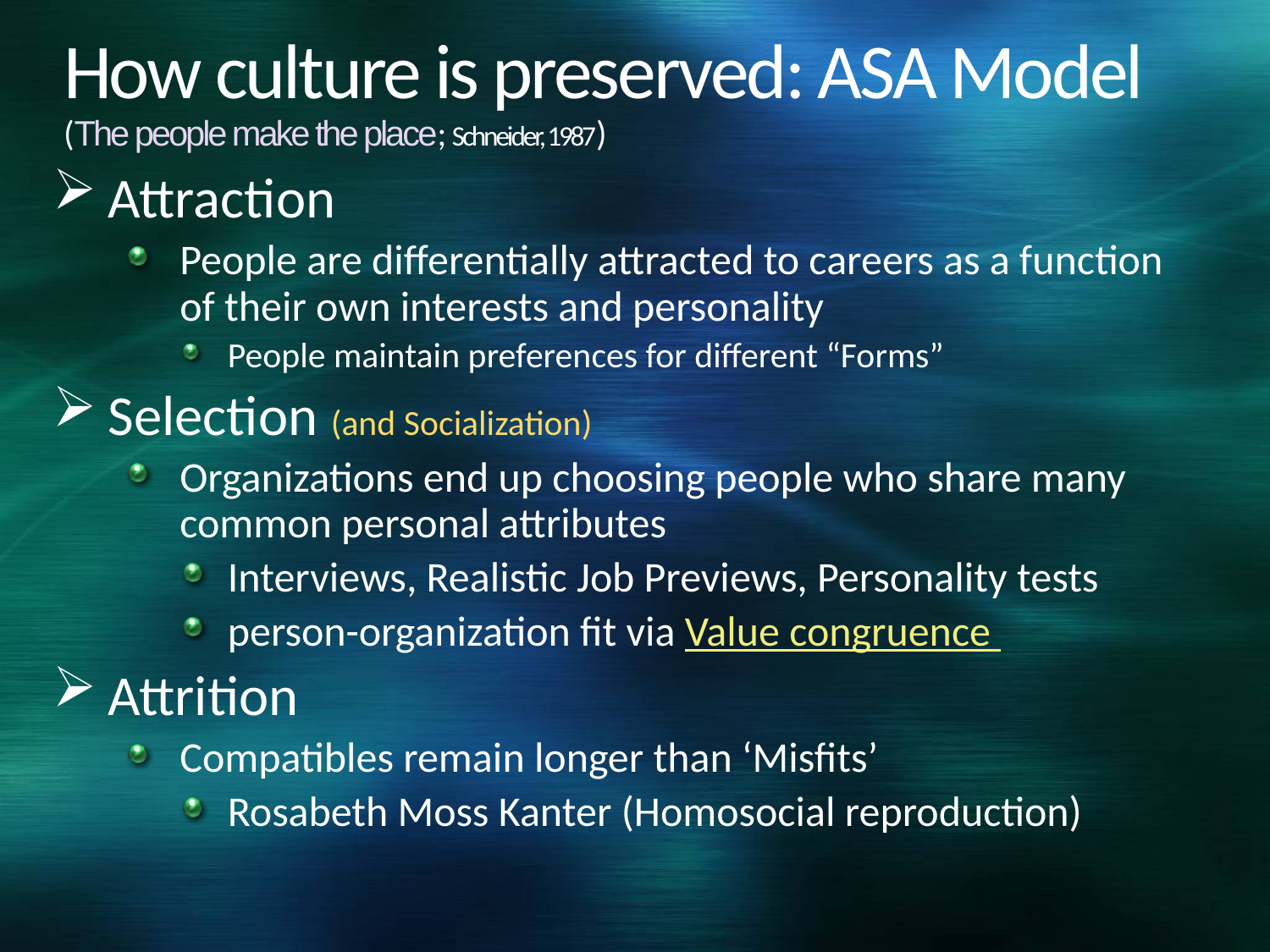

# How culture is preserved: ASA Model (The people make the place; Schneider, 1987)
Attraction
People are differentially attracted to careers as a function of their own interests and personality
People maintain preferences for different “Forms”
Selection (and Socialization)
Organizations end up choosing people who share many common personal attributes
Interviews, Realistic Job Previews, Personality tests
person-organization fit via Value congruence
Attrition
Compatibles remain longer than ‘Misfits’
Rosabeth Moss Kanter (Homosocial reproduction)